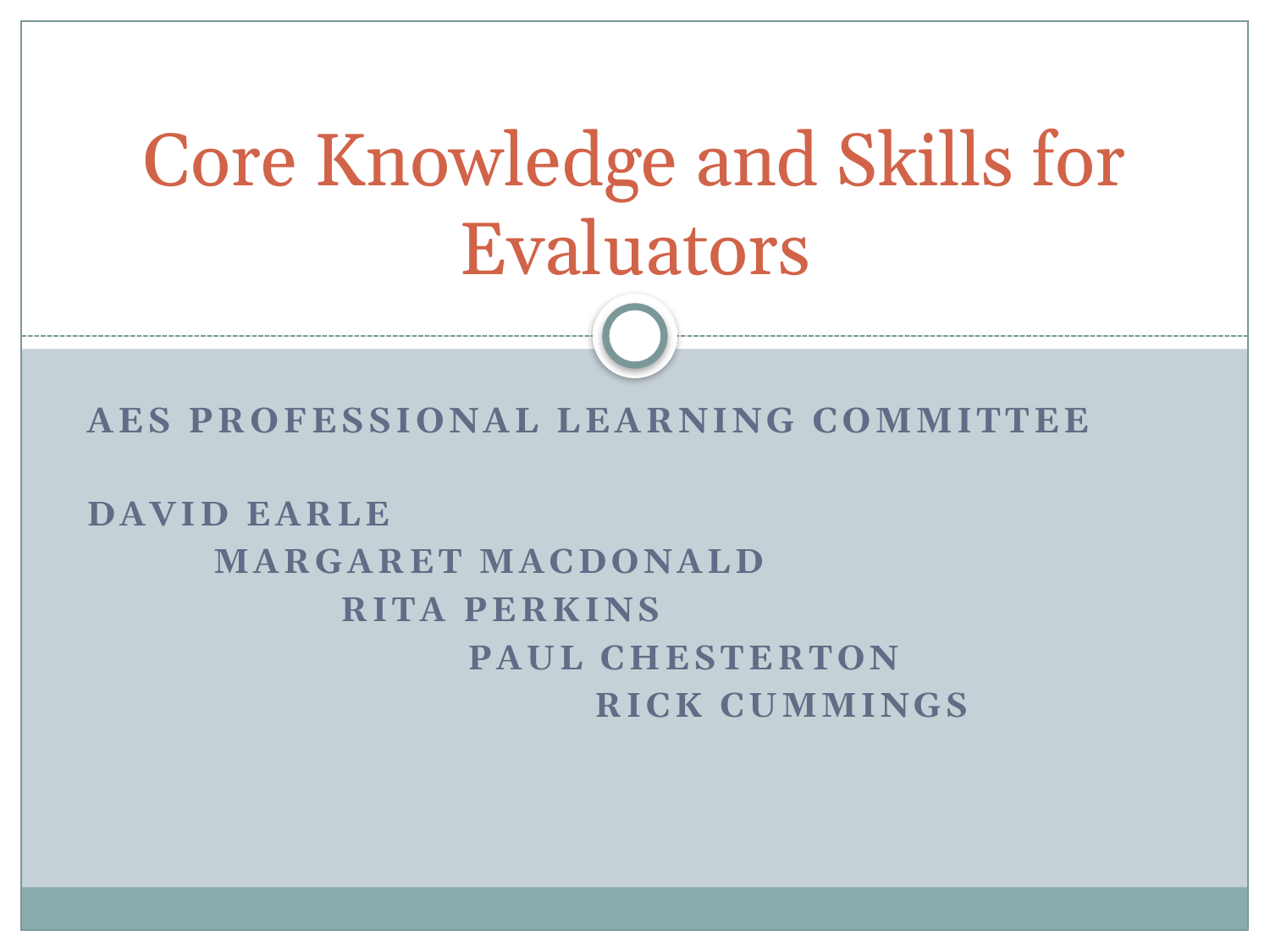

# Core Knowledge and Skills for Evaluators
AES Professional Learning Committee

David Earle
	Margaret MacDonald
		Rita Perkins
			Paul Chesterton
				Rick Cummings